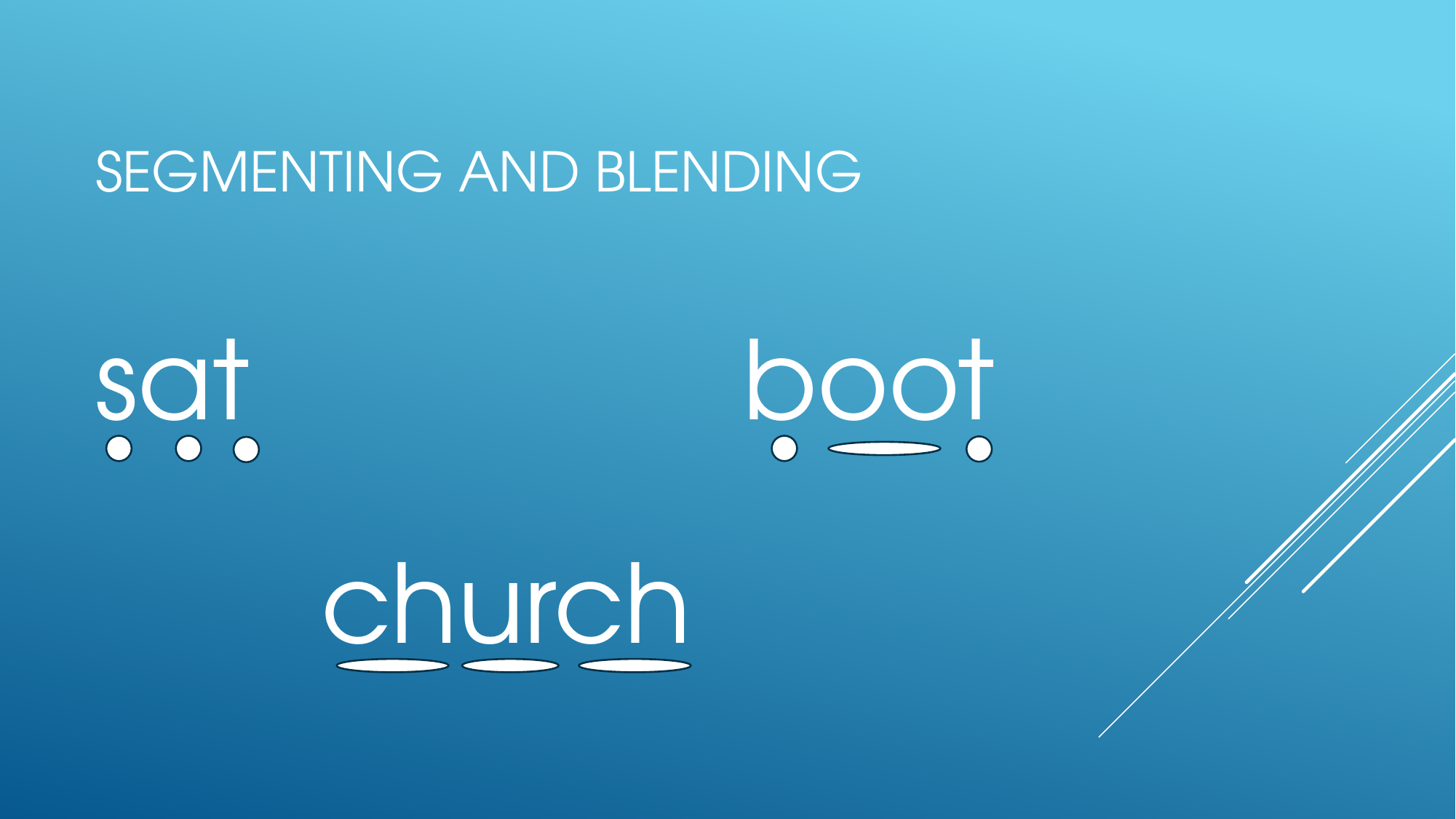

# Segmenting and blending
sat
boot

church